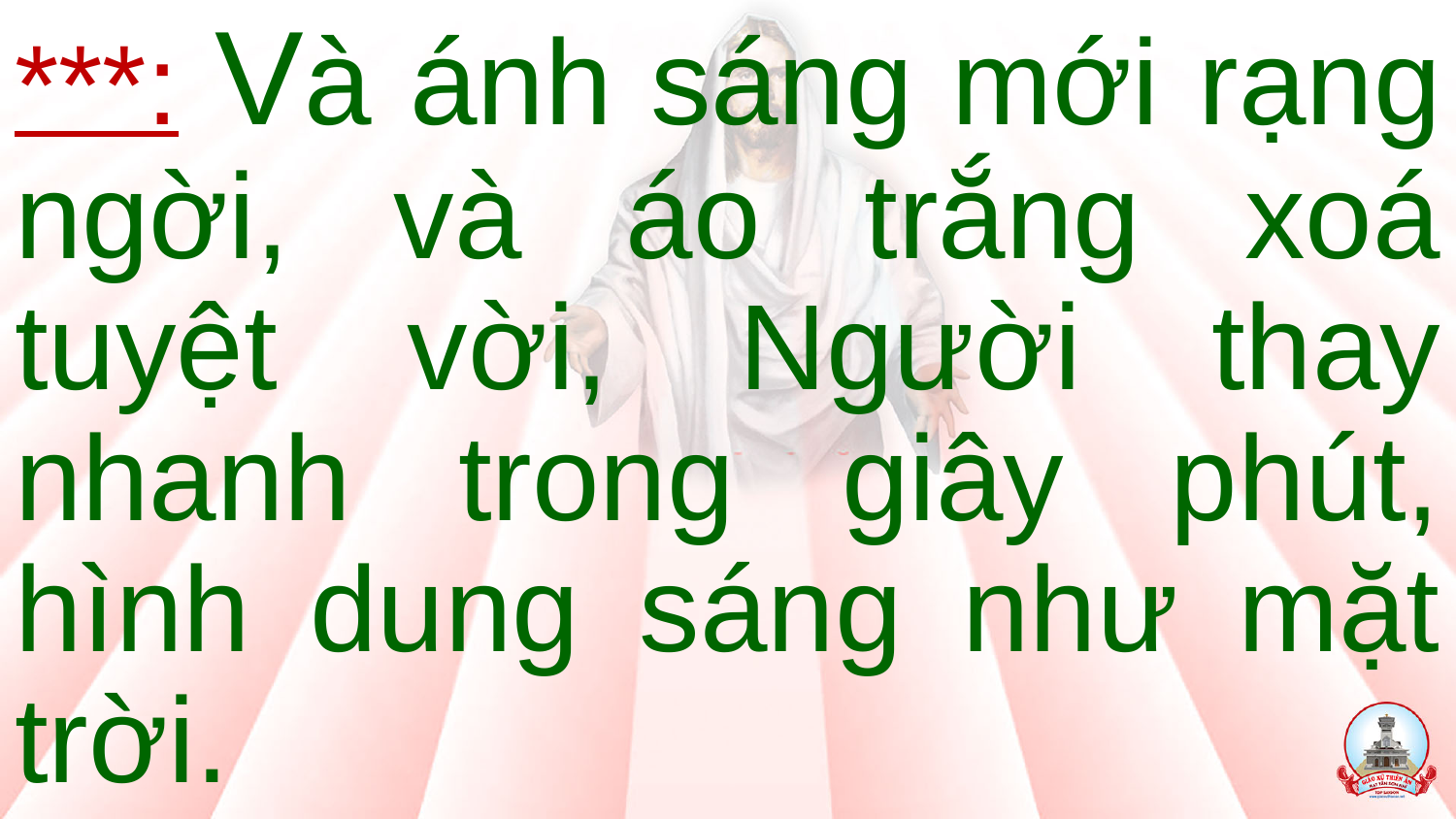

***: Và ánh sáng mới rạng ngời, và áo trắng xoá tuyệt vời, Người thay nhanh trong giây phút, hình dung sáng như mặt trời.